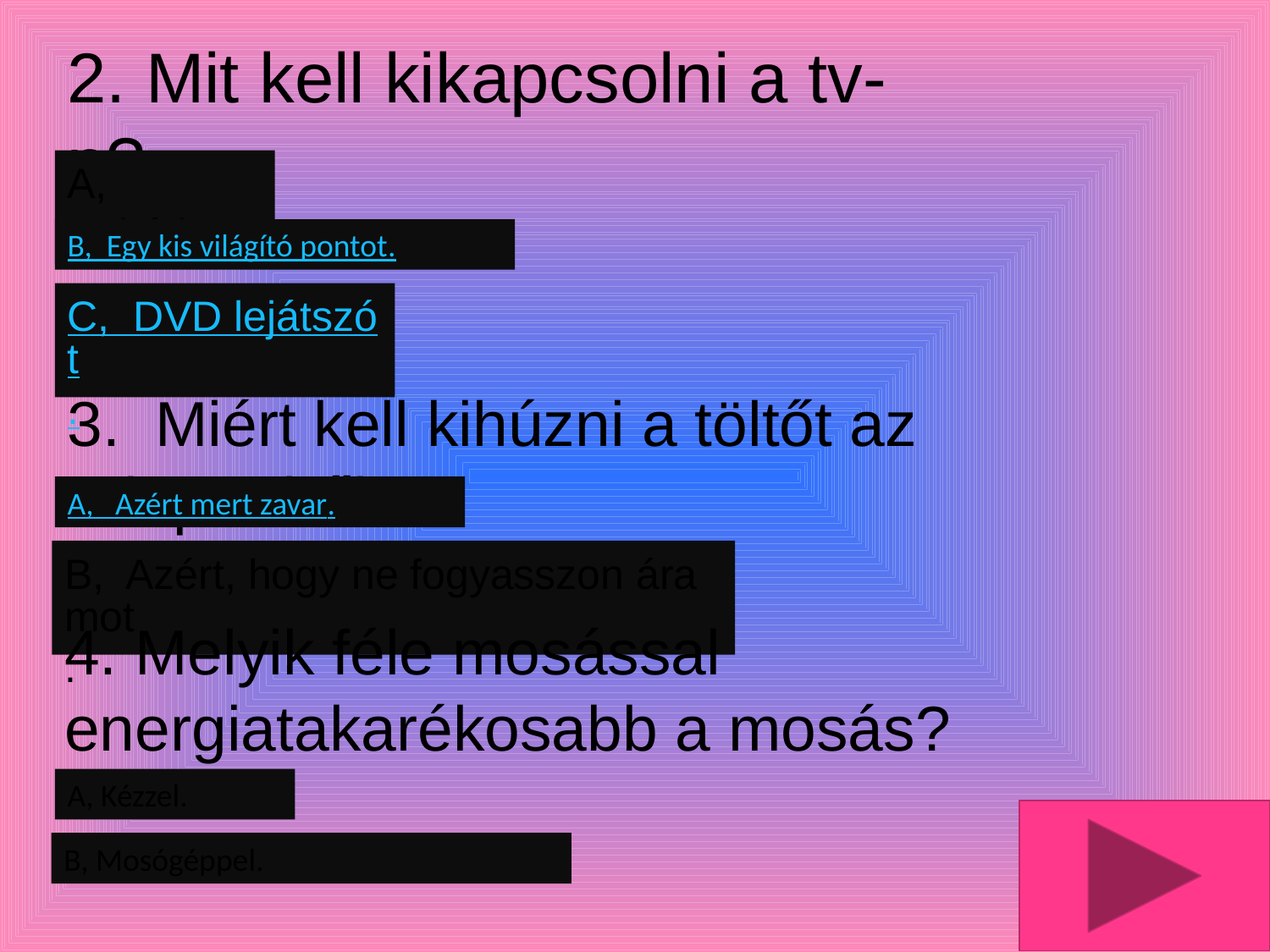

2. Mit kell kikapcsolni a tv-n?
A,  Beltérit.
B,  Egy kis világító pontot.
C,  DVD lejátszót.
3.  Miért kell kihúzni a töltőt az  adapterből?
A,   Azért mert zavar.
B,  Azért, hogy ne fogyasszon áramot.
4. Melyik féle mosással energiatakarékosabb a mosás?
A, Kézzel.

B, Mosógéppel.